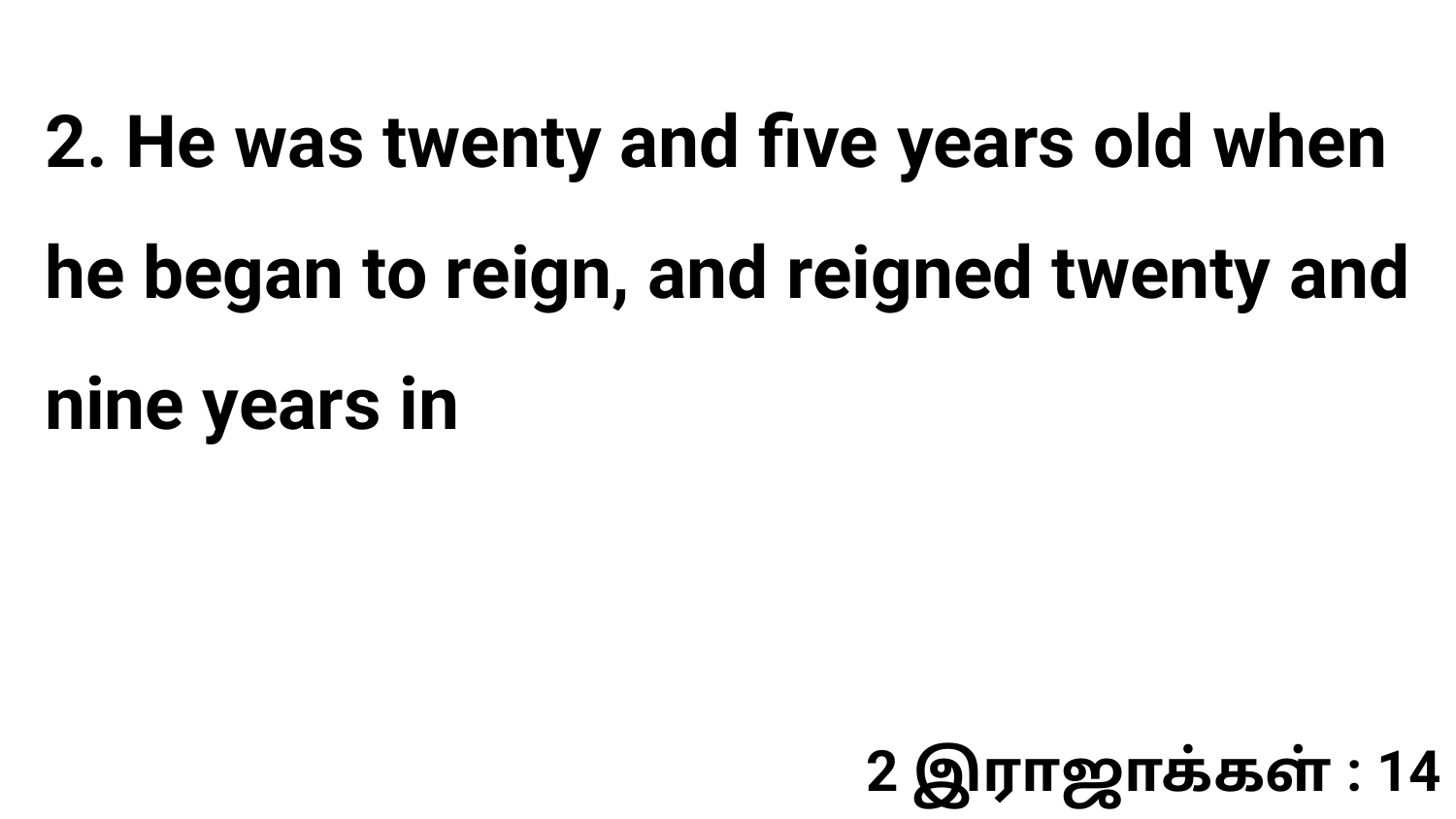

2. He was twenty and five years old when he began to reign, and reigned twenty and nine years in
2 இராஜாக்கள் : 14